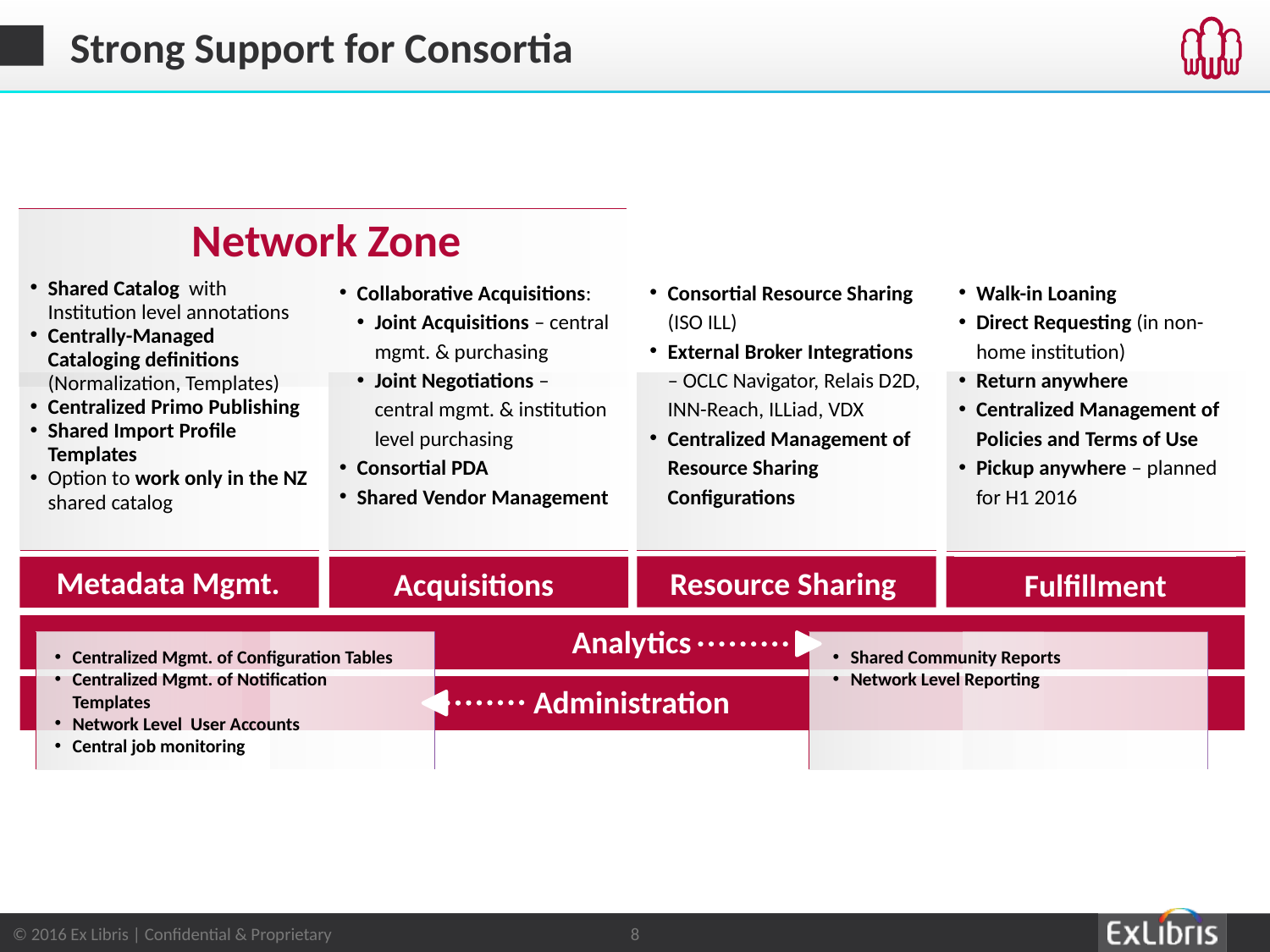

# Strong Support for Consortia

Network Zone
Shared Catalog  with Institution level annotations
Centrally-Managed Cataloging definitions (Normalization, Templates)
Centralized Primo Publishing
Shared Import Profile Templates
Option to work only in the NZ shared catalog
Collaborative Acquisitions:
Joint Acquisitions – central mgmt. & purchasing
Joint Negotiations – central mgmt. & institution level purchasing
Consortial PDA
Shared Vendor Management
Walk-in Loaning
Direct Requesting (in non-home institution)
Return anywhere
Centralized Management of Policies and Terms of Use
Pickup anywhere – planned for H1 2016
Consortial Resource Sharing (ISO ILL)
External Broker Integrations – OCLC Navigator, Relais D2D, INN-Reach, ILLiad, VDX
Centralized Management of Resource Sharing Configurations

Metadata Mgmt.
Acquisitions
Fulfillment
Resource Sharing
Analytics

Centralized Mgmt. of Configuration Tables
Centralized Mgmt. of Notification Templates
Network Level  User Accounts
Central job monitoring
Shared Community Reports
Network Level Reporting
Administration

8